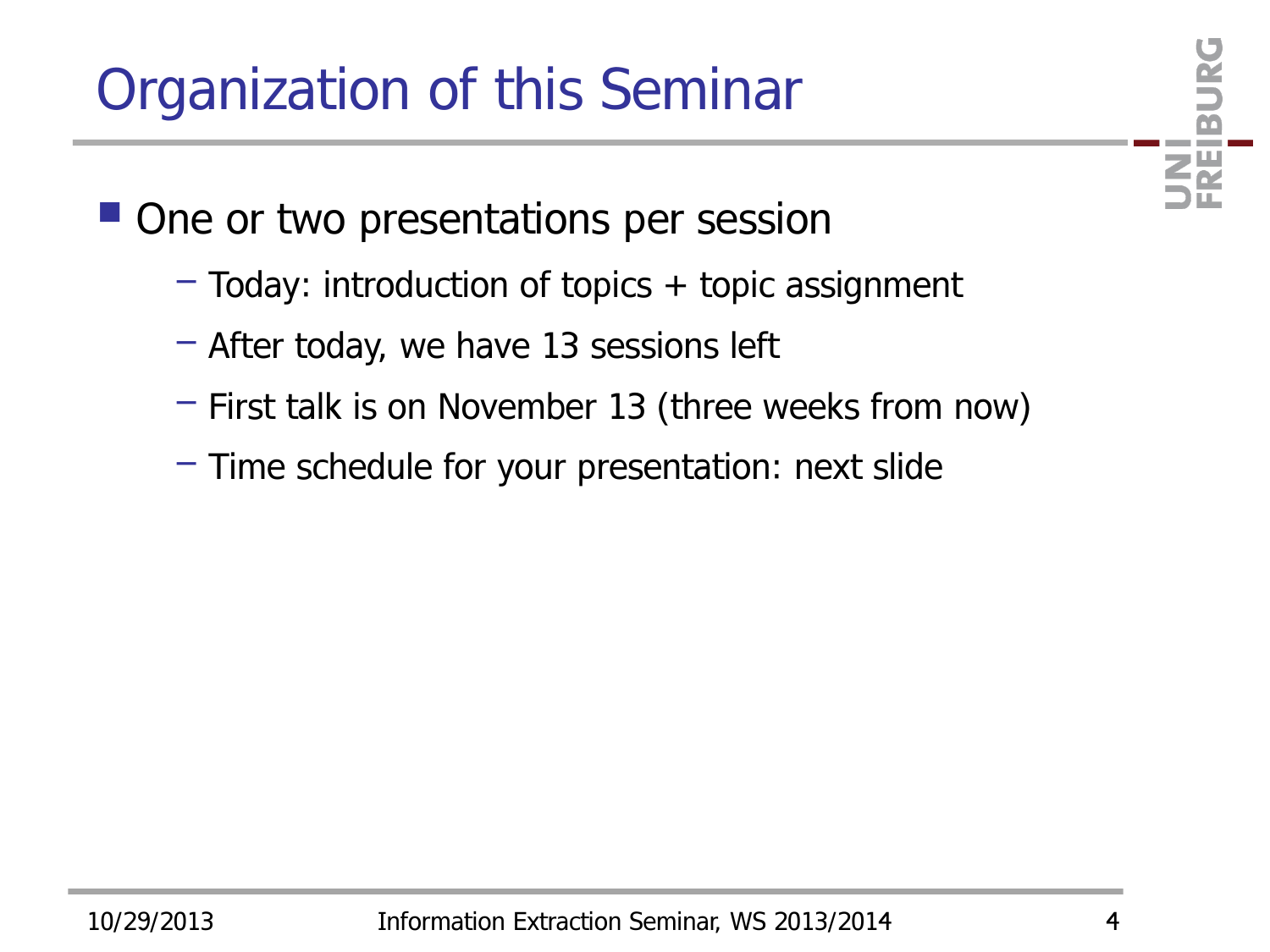

# Organization of this Seminar
One or two presentations per session
Today: introduction of topics + topic assignment
After today, we have 13 sessions left
First talk is on November 13 (three weeks from now)
Time schedule for your presentation: next slide
Information Extraction Seminar, WS 2013/2014
10/29/2013
4